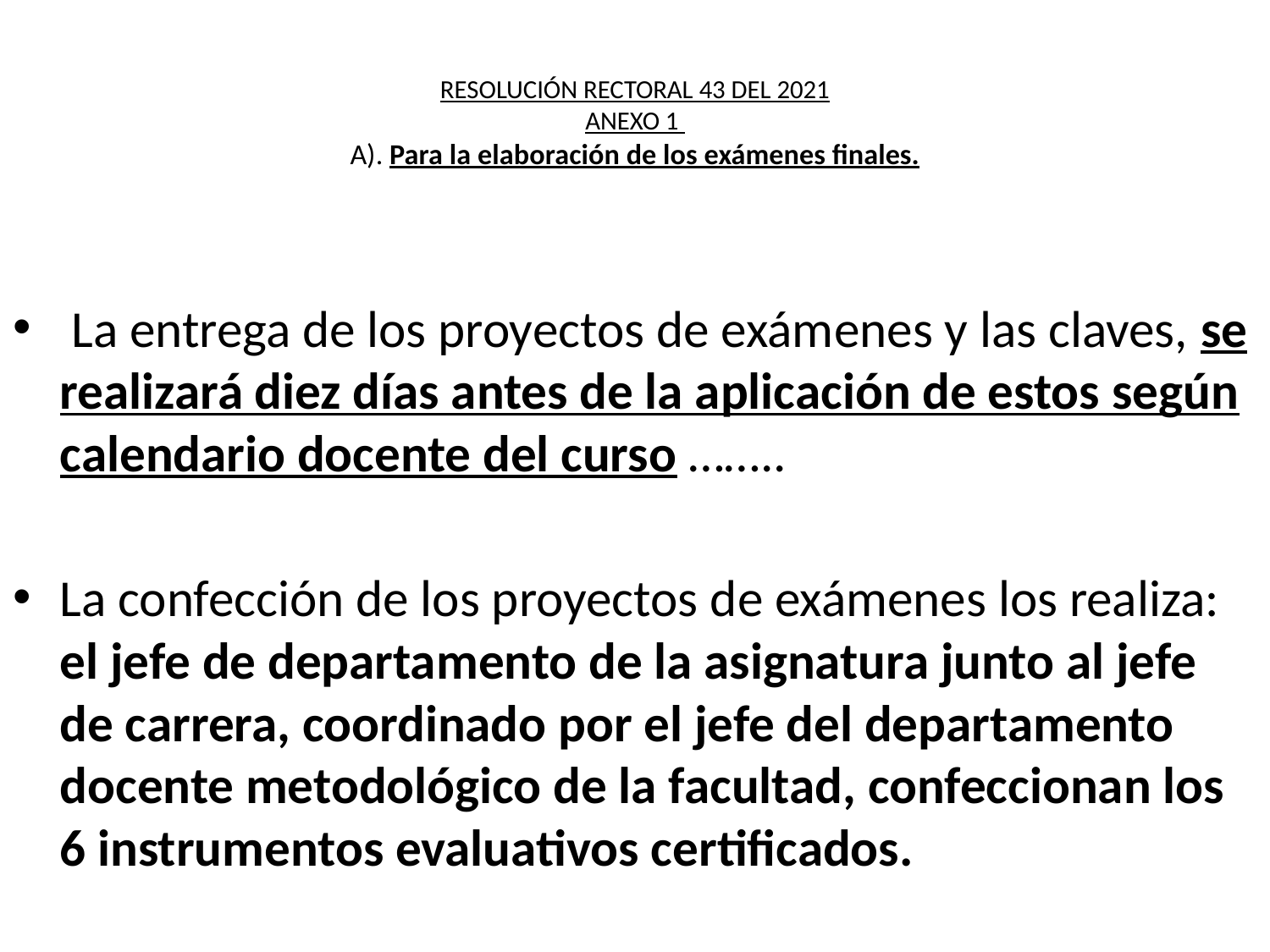

# RESOLUCIÓN RECTORAL 43 DEL 2021 ANEXO 1 A). Para la elaboración de los exámenes finales.

 La entrega de los proyectos de exámenes y las claves, se realizará diez días antes de la aplicación de estos según calendario docente del curso ……..

La confección de los proyectos de exámenes los realiza: el jefe de departamento de la asignatura junto al jefe de carrera, coordinado por el jefe del departamento docente metodológico de la facultad, confeccionan los 6 instrumentos evaluativos certificados.